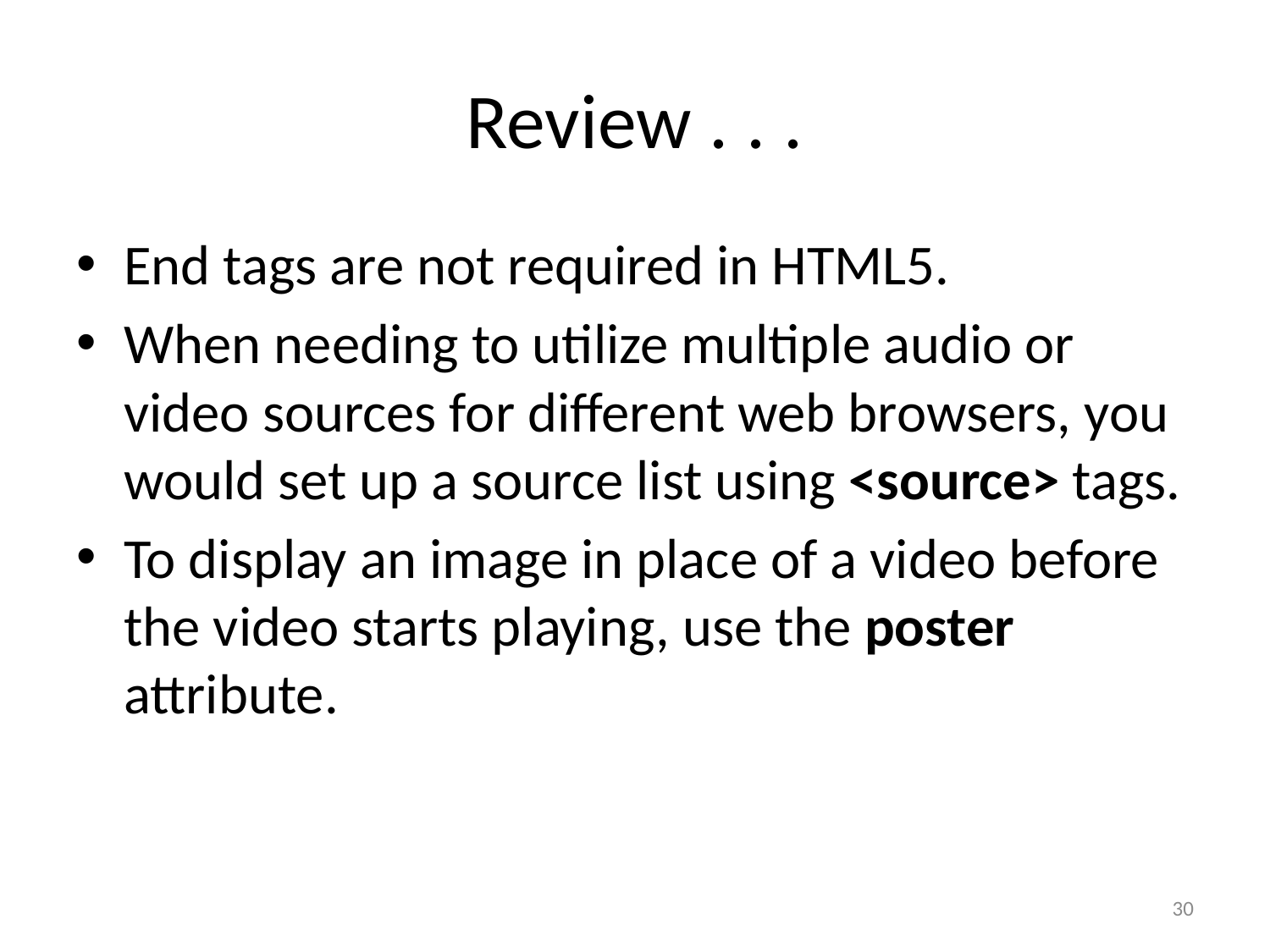

# Review . . .
End tags are not required in HTML5.
When needing to utilize multiple audio or video sources for different web browsers, you would set up a source list using <source> tags.
To display an image in place of a video before the video starts playing, use the poster attribute.
30